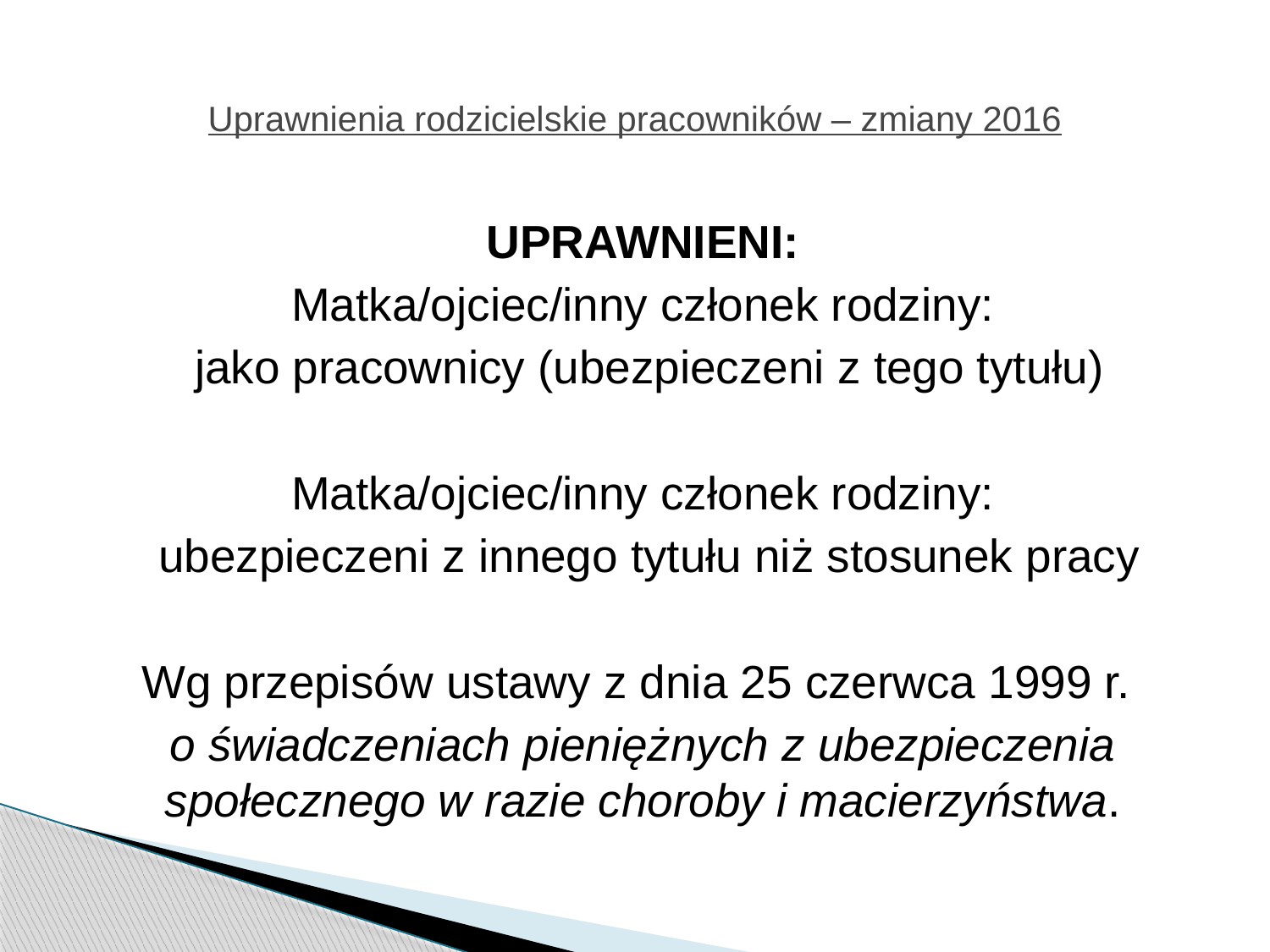

# Uprawnienia rodzicielskie pracowników – zmiany 2016
UPRAWNIENI:
Matka/ojciec/inny członek rodziny:
 jako pracownicy (ubezpieczeni z tego tytułu)

Matka/ojciec/inny członek rodziny:
 ubezpieczeni z innego tytułu niż stosunek pracy

Wg przepisów ustawy z dnia 25 czerwca 1999 r.
o świadczeniach pieniężnych z ubezpieczenia społecznego w razie choroby i macierzyństwa.